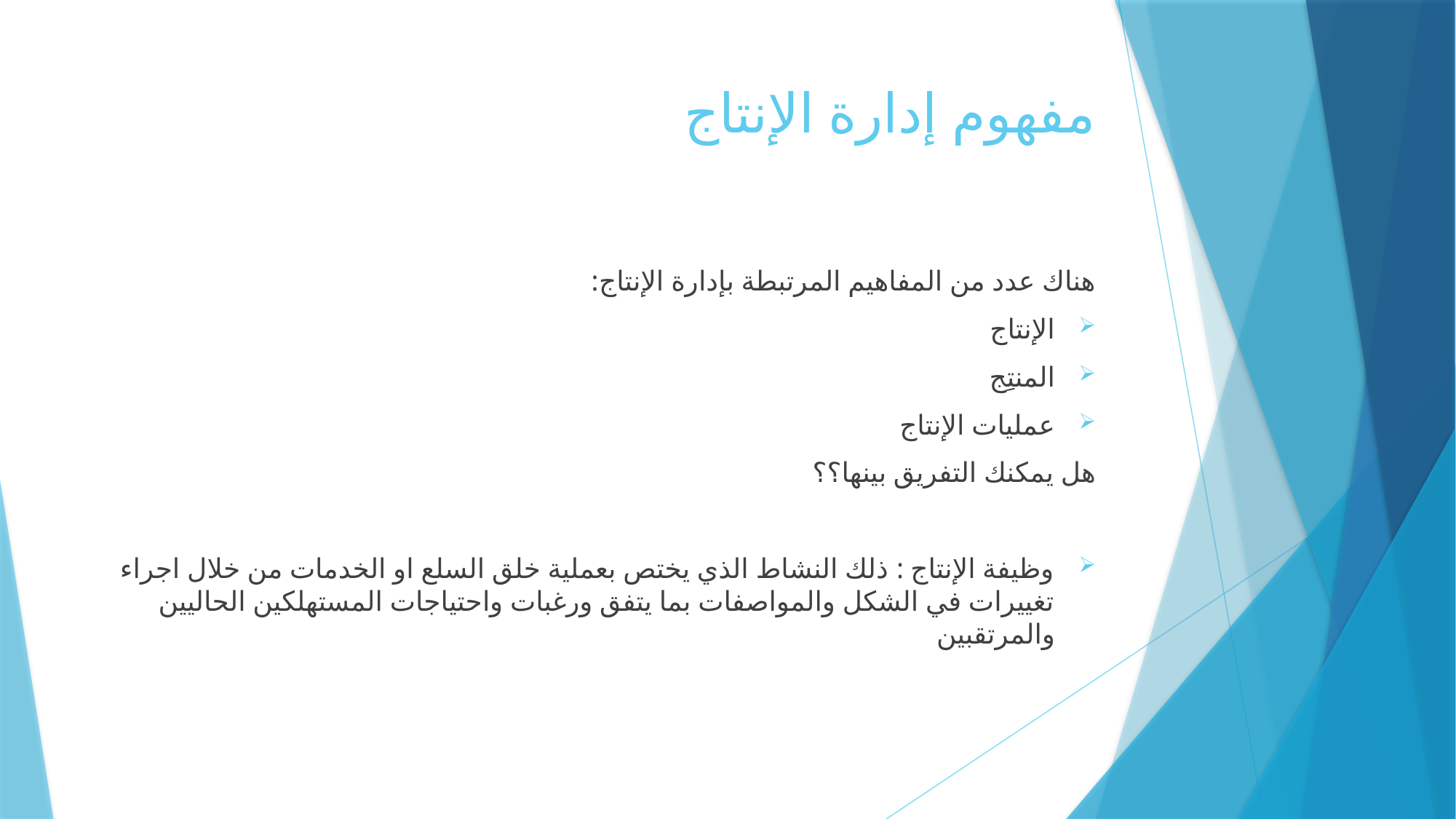

# مفهوم إدارة الإنتاج
هناك عدد من المفاهيم المرتبطة بإدارة الإنتاج:
الإنتاج
المنتِج
عمليات الإنتاج
هل يمكنك التفريق بينها؟؟

وظيفة الإنتاج : ذلك النشاط الذي يختص بعملية خلق السلع او الخدمات من خلال اجراء تغييرات في الشكل والمواصفات بما يتفق ورغبات واحتياجات المستهلكين الحاليين والمرتقبين